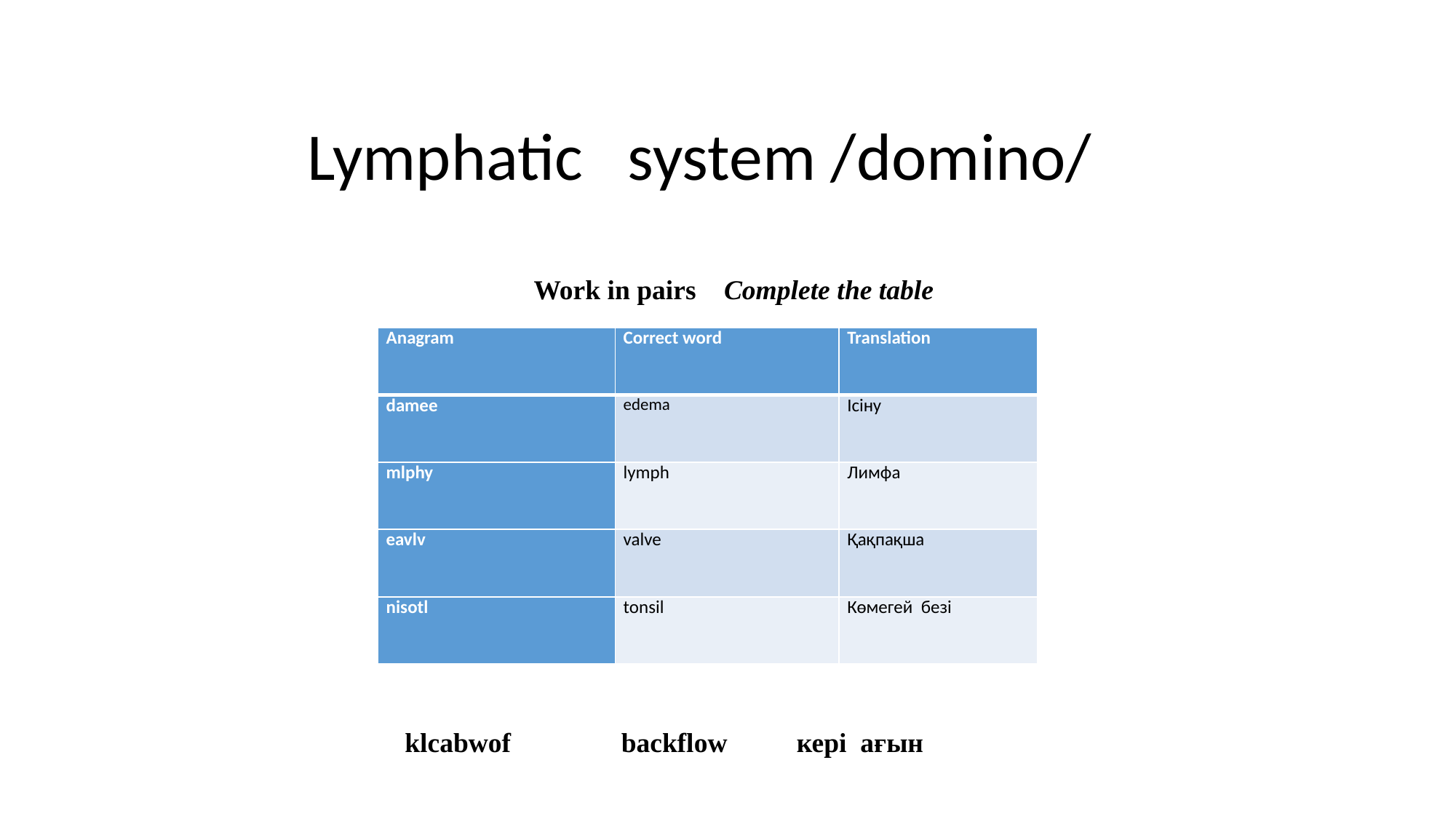

# Lymphatic   system /domino/
Work in pairs    Complete the table
| Anagram | Correct word | Translation |
| --- | --- | --- |
| damee | edema | Ісіну |
| mlphy | lymph | Лимфа |
| eavlv | valve | Қақпақша |
| nisotl | tonsil | Көмегей безі |
klcabwof                backflow          кері  ағын